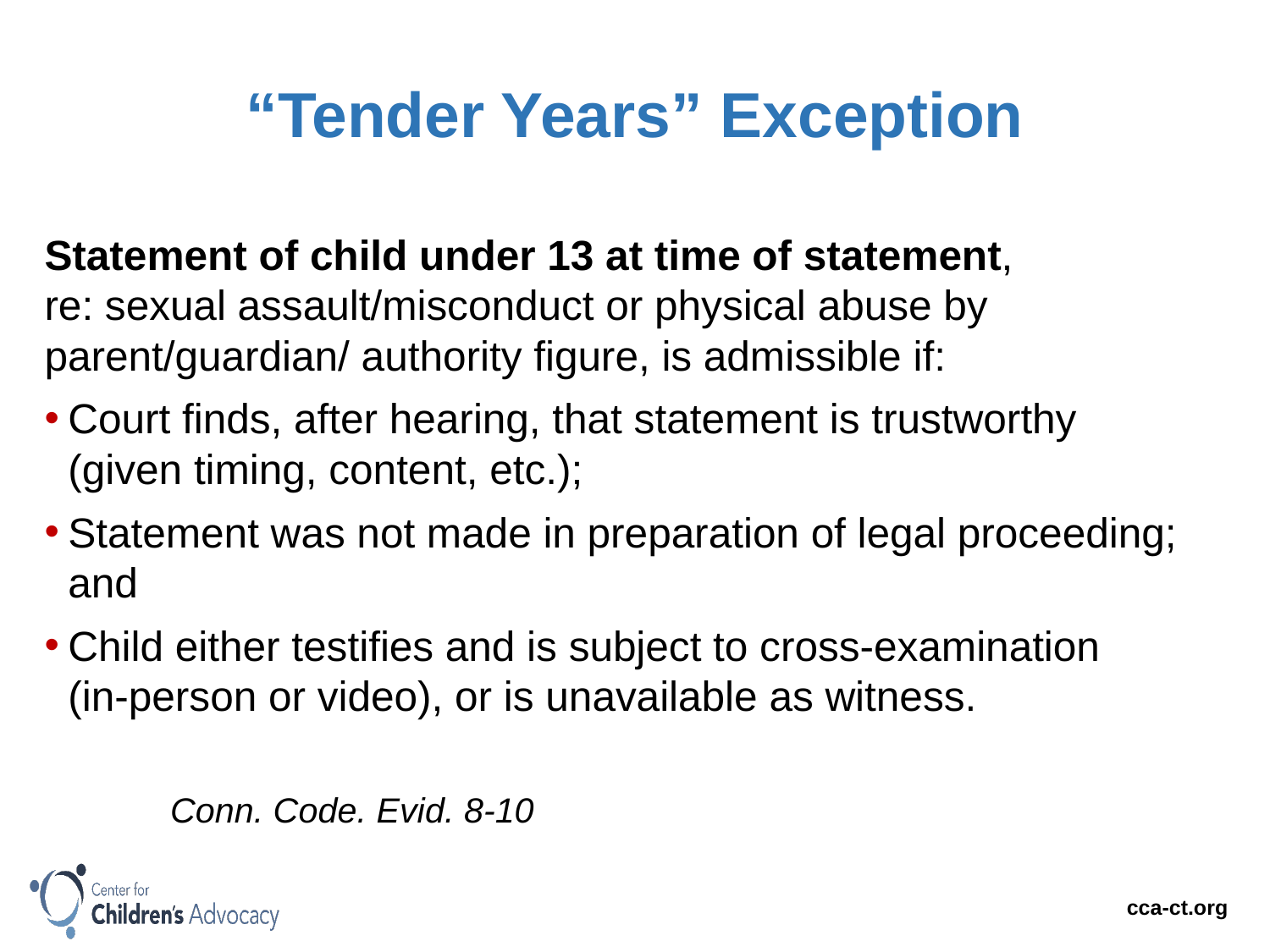

# “Tender Years” Exception
Statement of child under 13 at time of statement,
re: sexual assault/misconduct or physical abuse by parent/guardian/ authority figure, is admissible if:
Court finds, after hearing, that statement is trustworthy
(given timing, content, etc.);
Statement was not made in preparation of legal proceeding; and
Child either testifies and is subject to cross-examination
(in-person or video), or is unavailable as witness.

								Conn. Code. Evid. 8-10